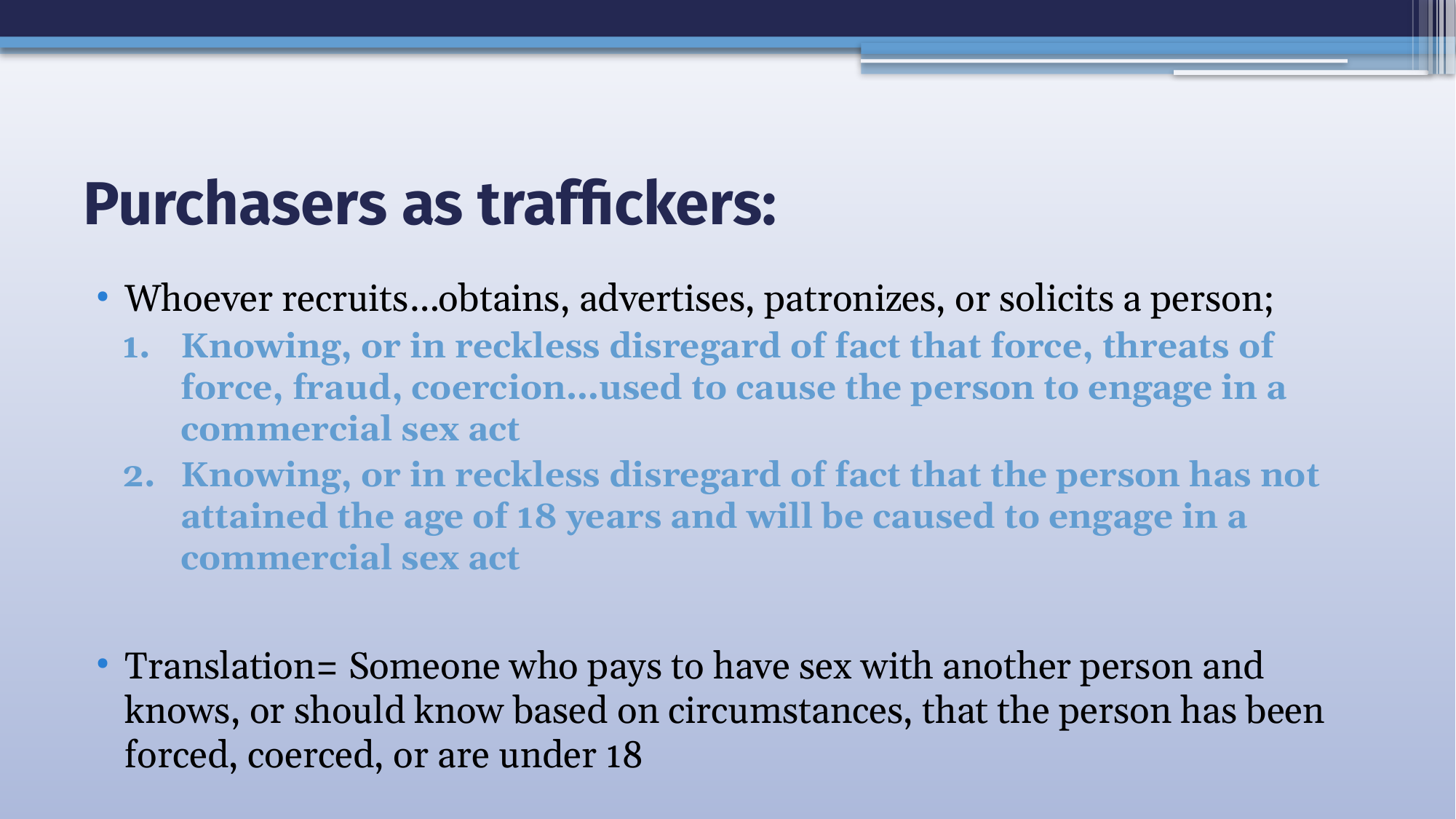

# Purchasers as traffickers:
Whoever recruits…obtains, advertises, patronizes, or solicits a person;
Knowing, or in reckless disregard of fact that force, threats of force, fraud, coercion…used to cause the person to engage in a commercial sex act
Knowing, or in reckless disregard of fact that the person has not attained the age of 18 years and will be caused to engage in a commercial sex act

Translation= Someone who pays to have sex with another person and knows, or should know based on circumstances, that the person has been forced, coerced, or are under 18